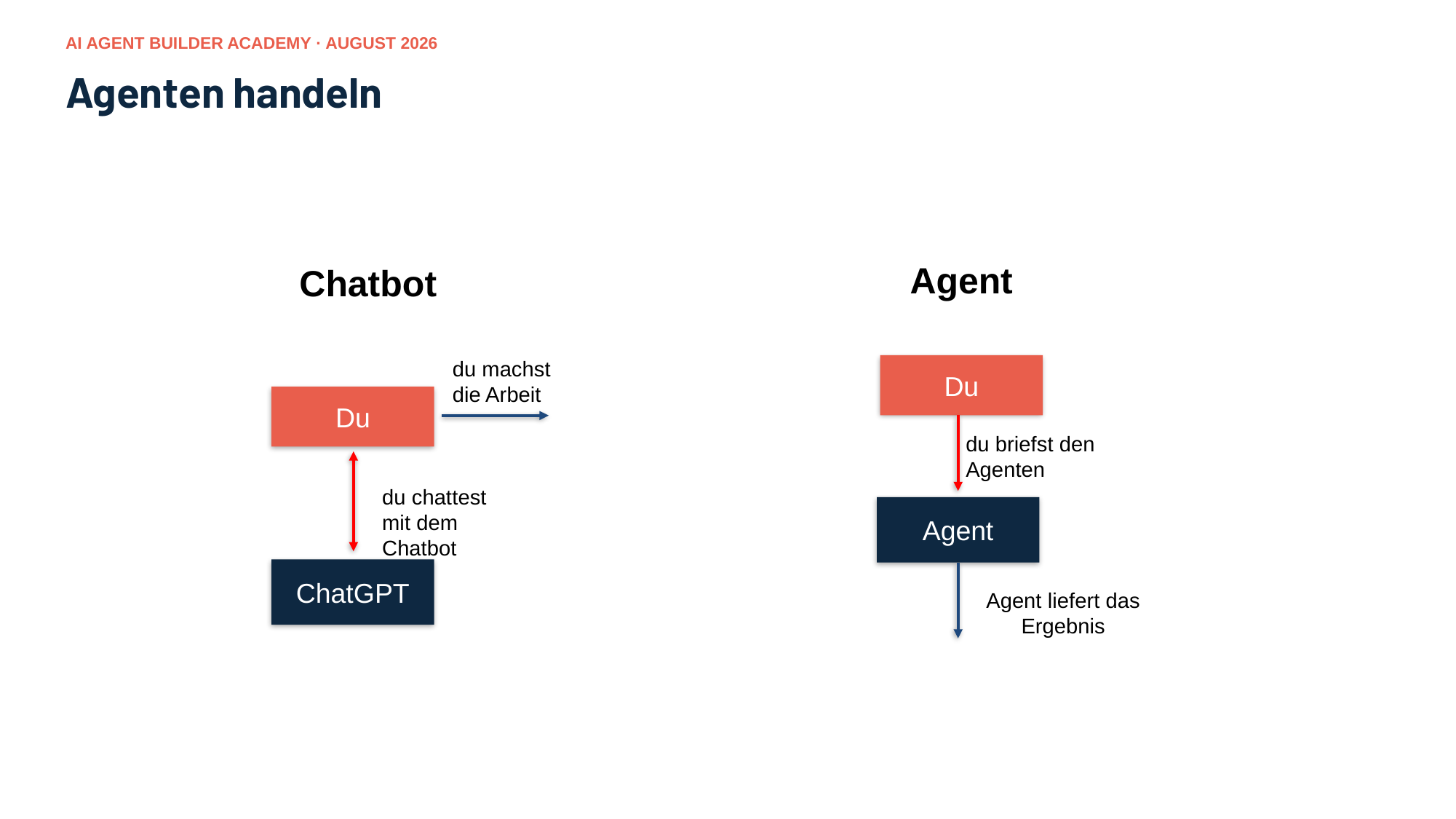

AI AGENT BUILDER ACADEMY · AUGUST 2026
Agenten handeln
Agent
Chatbot
du machst die Arbeit
Du
Du
du briefst den Agenten
du chattest mit dem Chatbot
Agent
ChatGPT
Agent liefert das Ergebnis